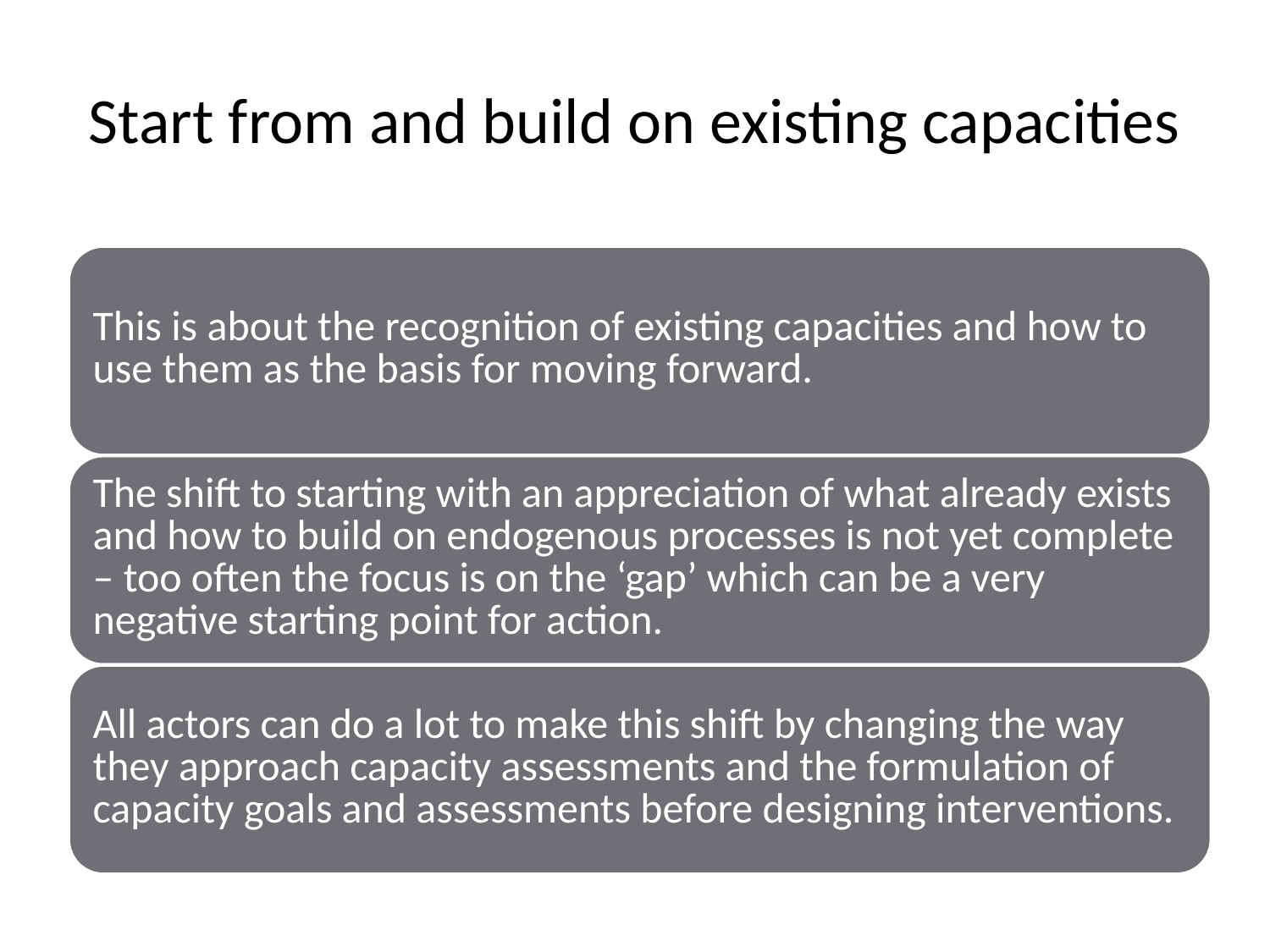

# Start from and build on existing capacities
This is about the recognition of existing capacities and how to use them as the basis for moving forward.
The shift to starting with an appreciation of what already exists and how to build on endogenous processes is not yet complete – too often the focus is on the ‘gap’ which can be a very negative starting point for action.
All actors can do a lot to make this shift by changing the way they approach capacity assessments and the formulation of capacity goals and assessments before designing interventions.